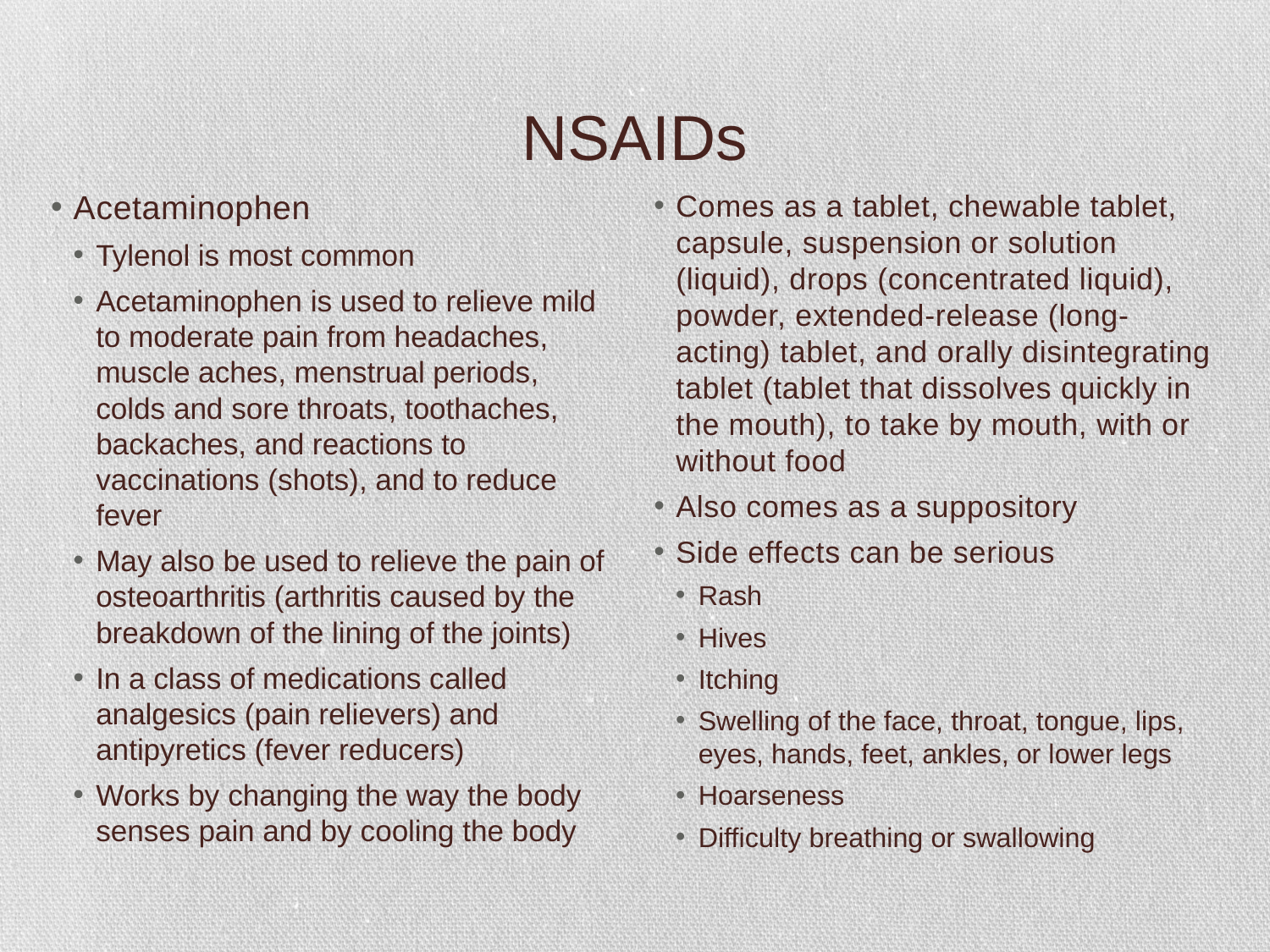

# NSAIDs
Acetaminophen
Tylenol is most common
Acetaminophen is used to relieve mild to moderate pain from headaches, muscle aches, menstrual periods, colds and sore throats, toothaches, backaches, and reactions to vaccinations (shots), and to reduce fever
May also be used to relieve the pain of osteoarthritis (arthritis caused by the breakdown of the lining of the joints)
In a class of medications called analgesics (pain relievers) and antipyretics (fever reducers)
Works by changing the way the body senses pain and by cooling the body
Comes as a tablet, chewable tablet, capsule, suspension or solution (liquid), drops (concentrated liquid), powder, extended-release (long-acting) tablet, and orally disintegrating tablet (tablet that dissolves quickly in the mouth), to take by mouth, with or without food
Also comes as a suppository
Side effects can be serious
Rash
Hives
Itching
Swelling of the face, throat, tongue, lips, eyes, hands, feet, ankles, or lower legs
Hoarseness
Difficulty breathing or swallowing